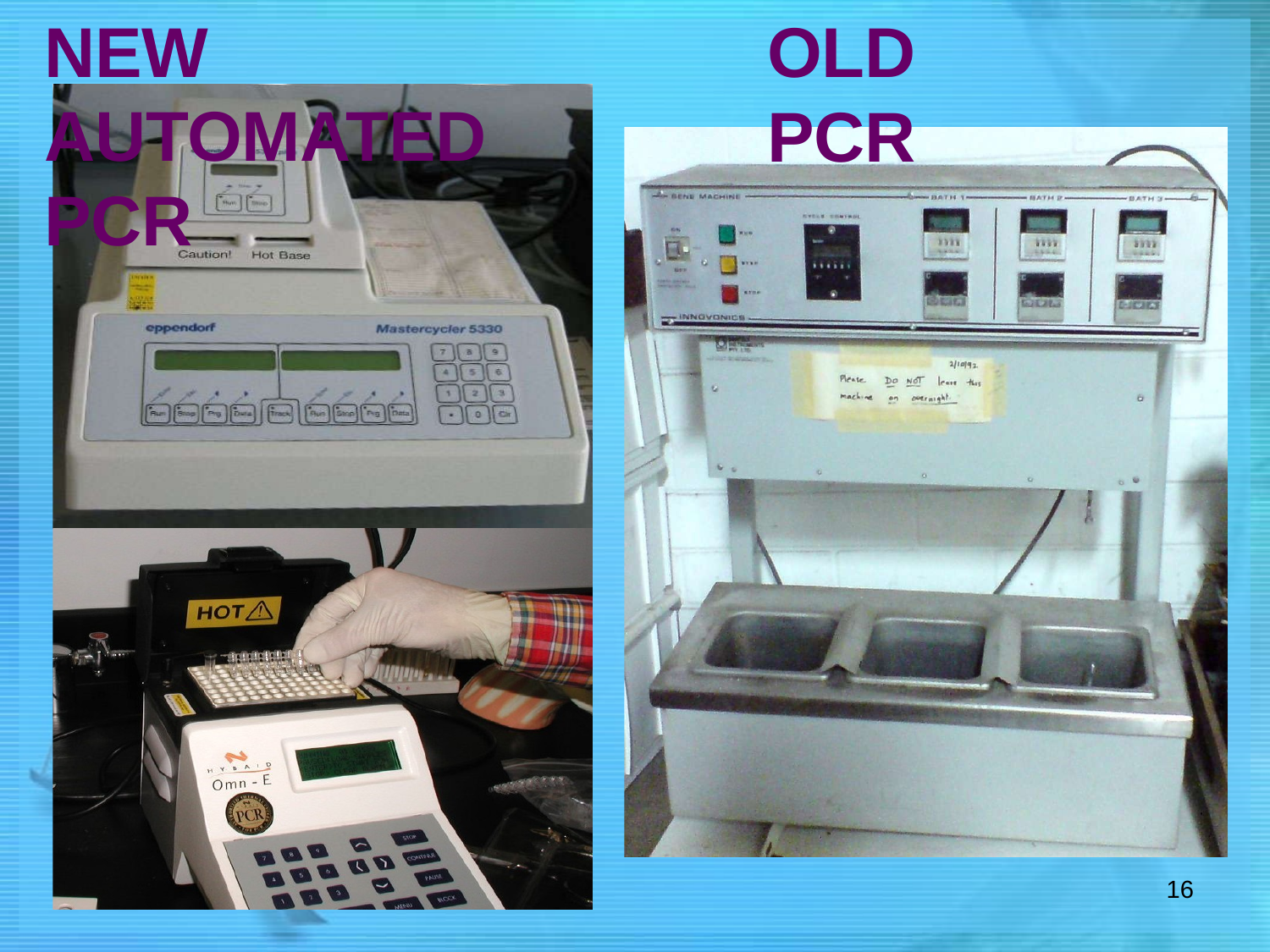

NEW	AUTOMATED PCR
# OLD PCR

16